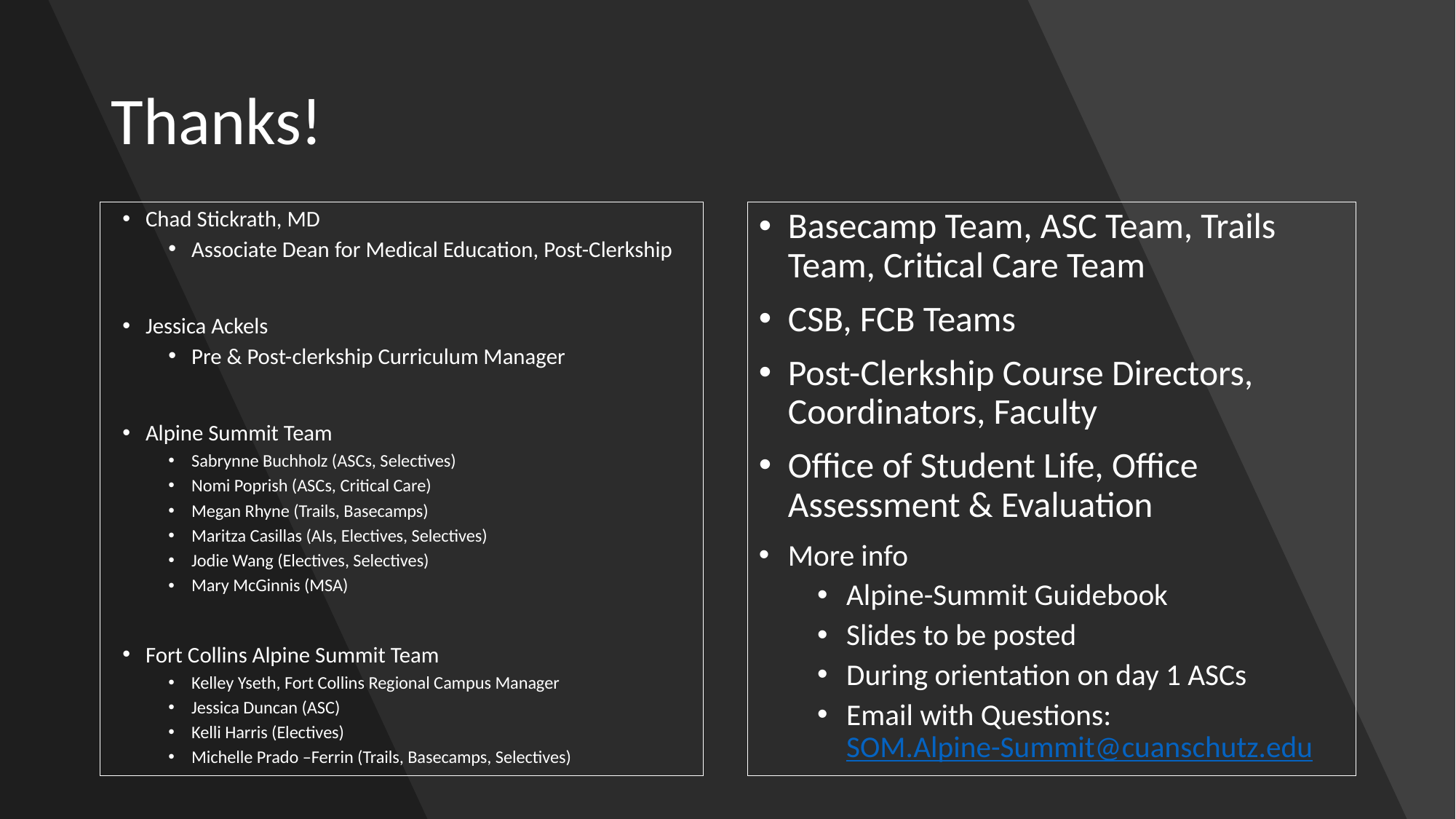

# Thanks!
Chad Stickrath, MD
Associate Dean for Medical Education, Post-Clerkship

Jessica Ackels
Pre & Post-clerkship Curriculum Manager

Alpine Summit Team
Sabrynne Buchholz (ASCs, Selectives)
Nomi Poprish (ASCs, Critical Care)
Megan Rhyne (Trails, Basecamps)
Maritza Casillas (AIs, Electives, Selectives)
Jodie Wang (Electives, Selectives)
Mary McGinnis (MSA)

Fort Collins Alpine Summit Team
Kelley Yseth, Fort Collins Regional Campus Manager
Jessica Duncan (ASC)
Kelli Harris (Electives)
Michelle Prado –Ferrin (Trails, Basecamps, Selectives)

Basecamp Team, ASC Team, Trails Team, Critical Care Team
CSB, FCB Teams
Post-Clerkship Course Directors, Coordinators, Faculty
Office of Student Life, Office Assessment & Evaluation
More info
Alpine-Summit Guidebook
Slides to be posted
During orientation on day 1 ASCs
Email with Questions: SOM.Alpine-Summit@cuanschutz.edu